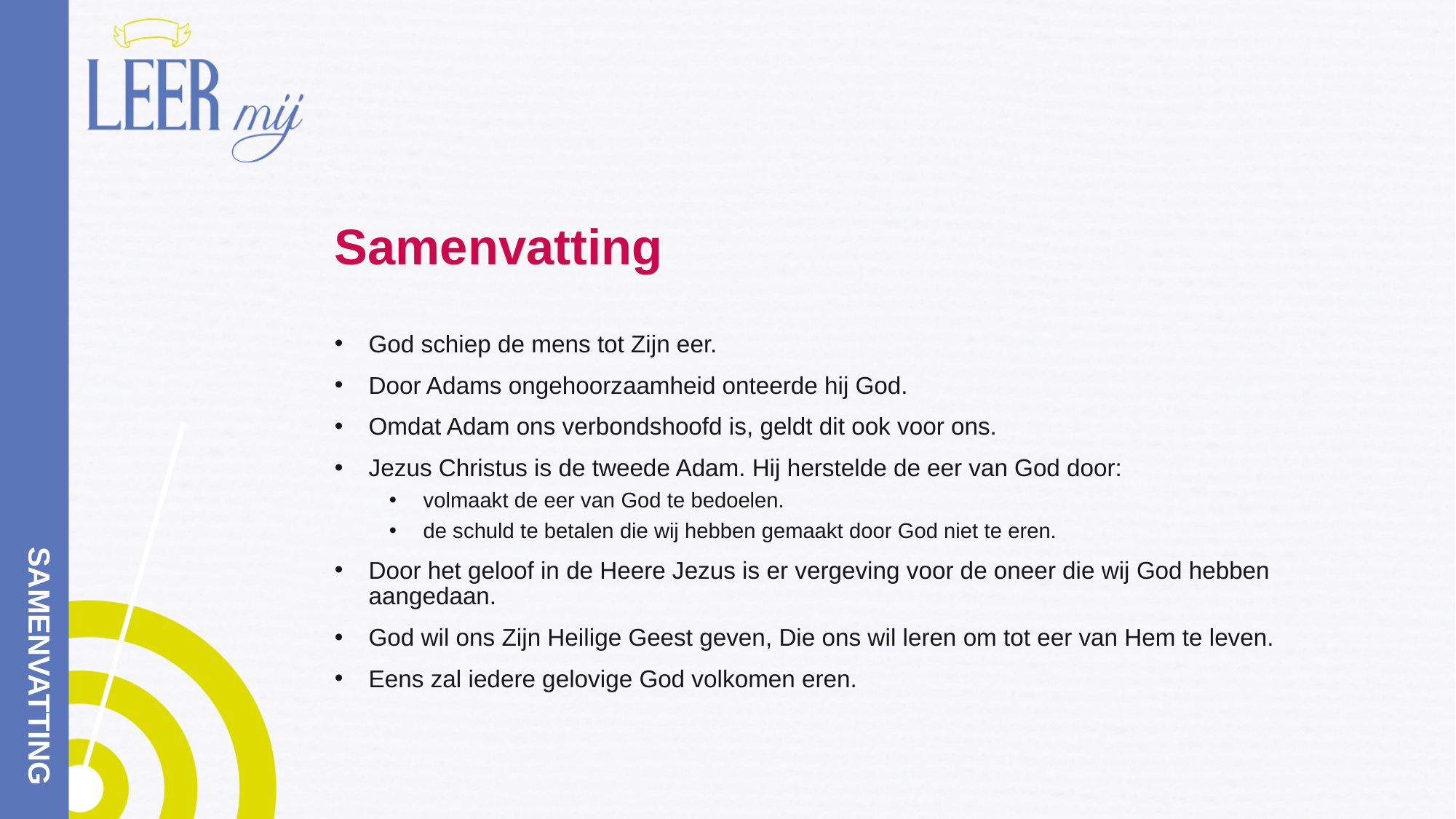

# Samenvatting
God schiep de mens tot Zijn eer.
Door Adams ongehoorzaamheid onteerde hij God.
Omdat Adam ons verbondshoofd is, geldt dit ook voor ons.
Jezus Christus is de tweede Adam. Hij herstelde de eer van God door:
volmaakt de eer van God te bedoelen.
de schuld te betalen die wij hebben gemaakt door God niet te eren.
Door het geloof in de Heere Jezus is er vergeving voor de oneer die wij God hebben aangedaan.
God wil ons Zijn Heilige Geest geven, Die ons wil leren om tot eer van Hem te leven.
Eens zal iedere gelovige God volkomen eren.